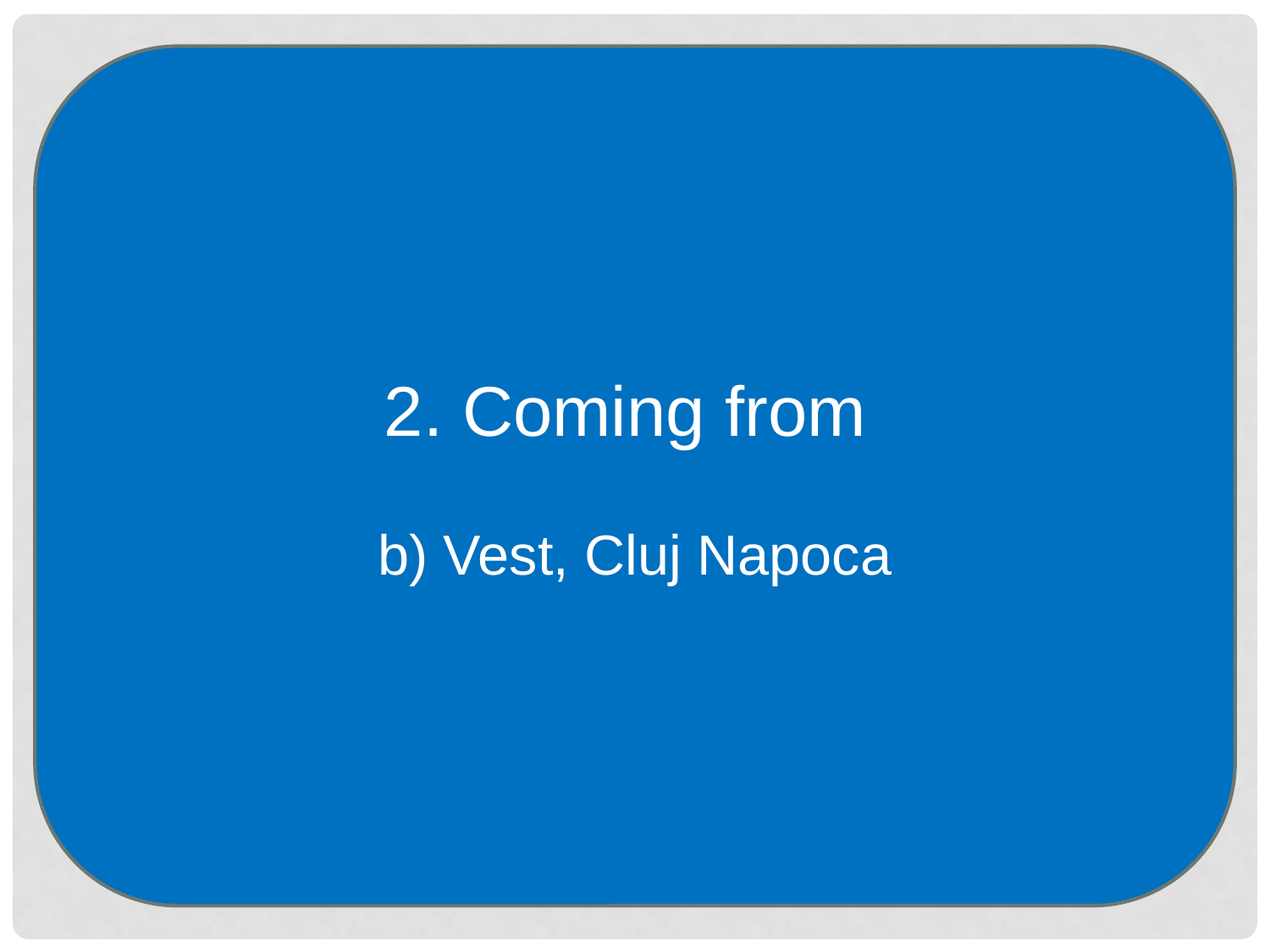

2. Coming from

b) Vest, Cluj Napoca